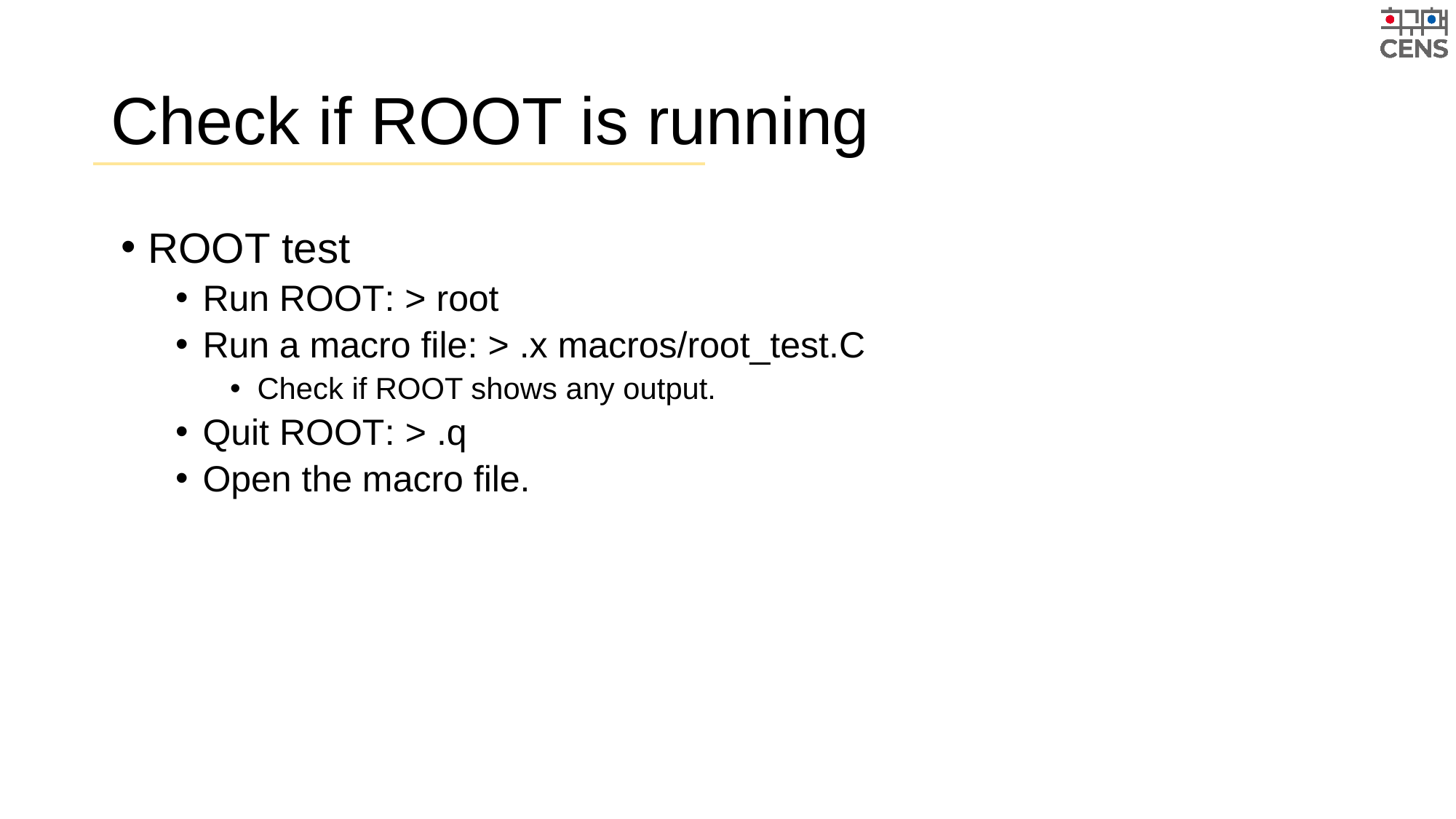

# Check if ROOT is running
ROOT test
Run ROOT: > root
Run a macro file: > .x macros/root_test.C
Check if ROOT shows any output.
Quit ROOT: > .q
Open the macro file.